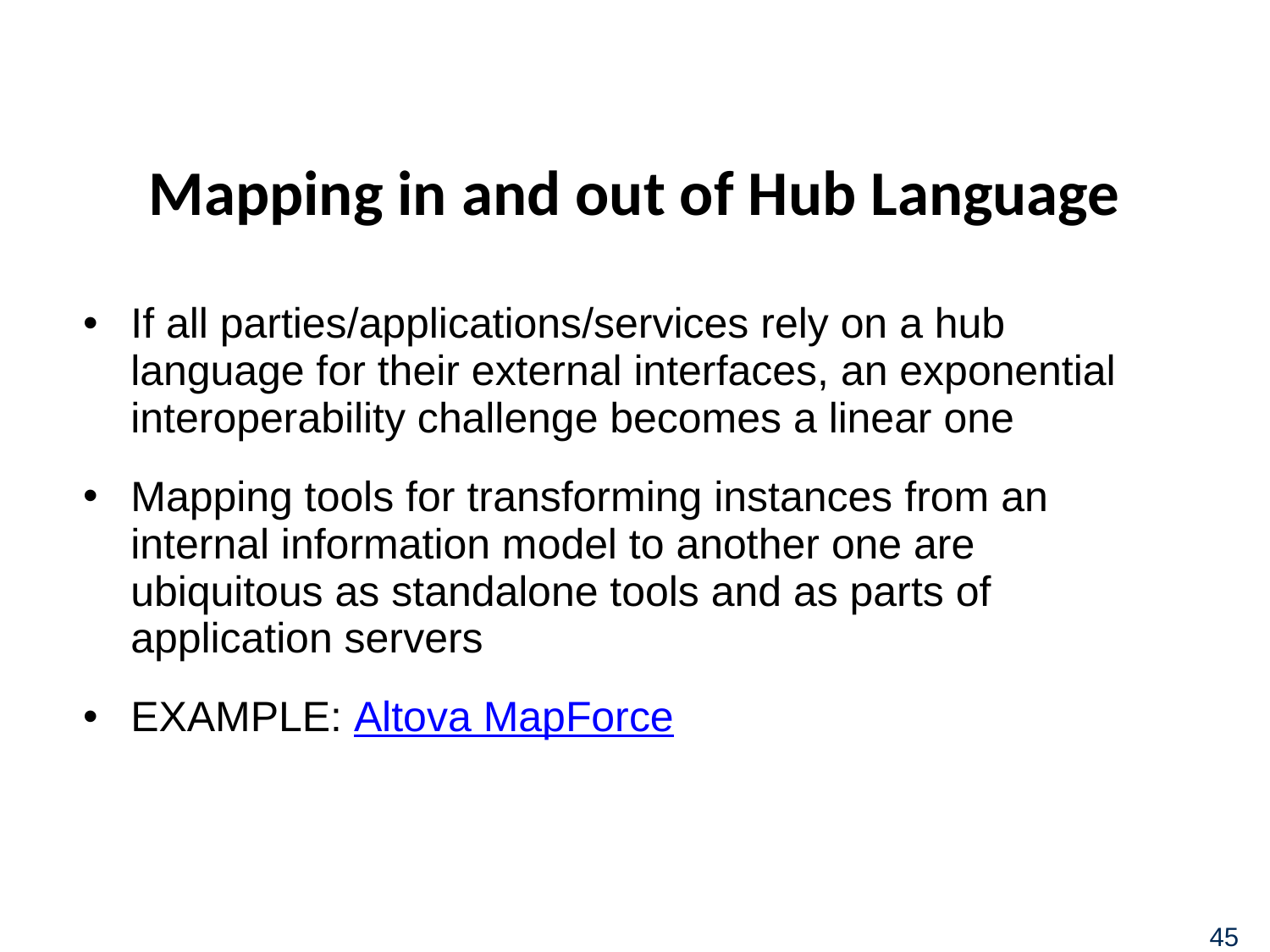

# Mapping in and out of Hub Language
If all parties/applications/services rely on a hub language for their external interfaces, an exponential interoperability challenge becomes a linear one
Mapping tools for transforming instances from an internal information model to another one are ubiquitous as standalone tools and as parts of application servers
EXAMPLE: Altova MapForce
45